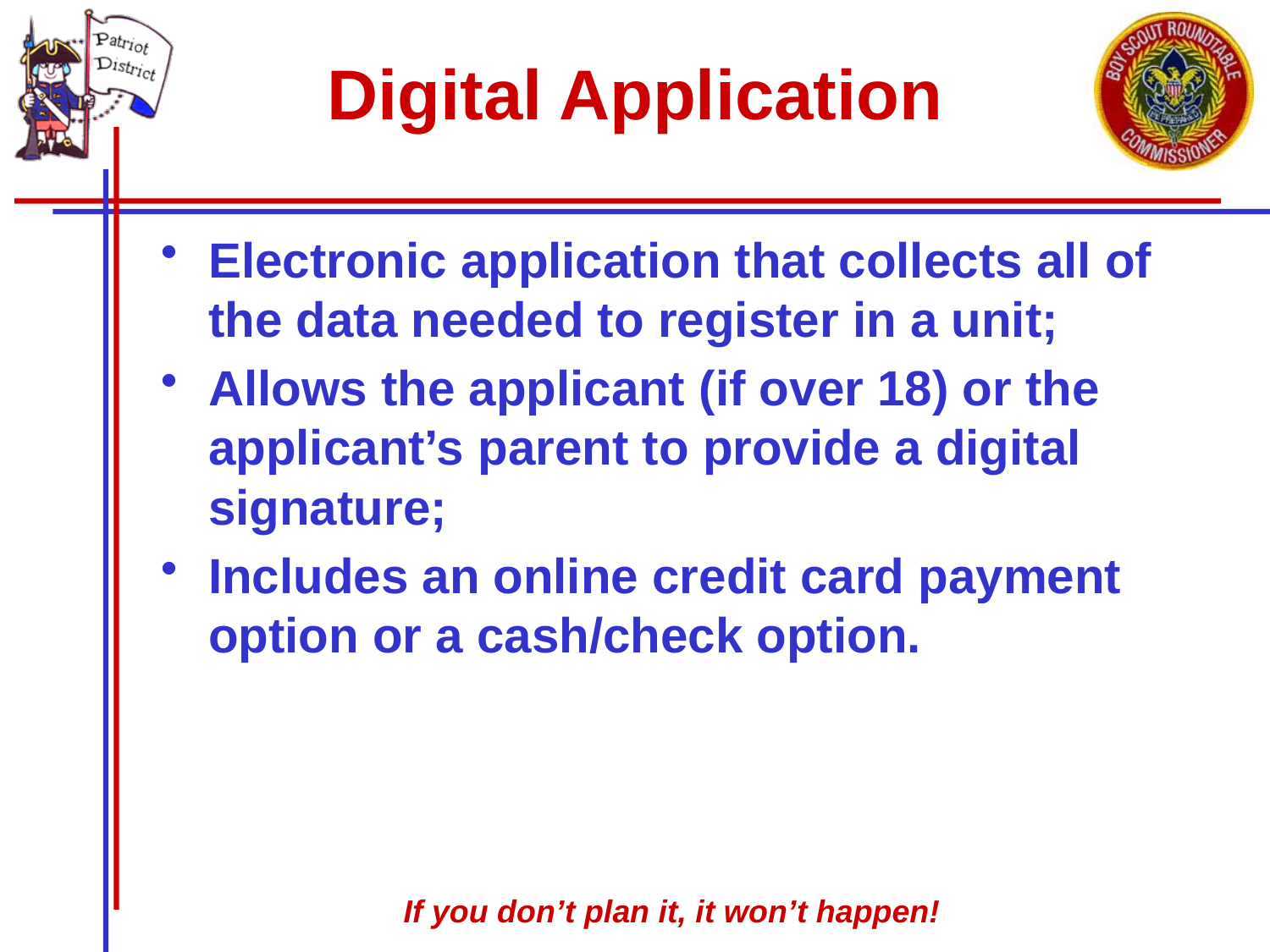

# Digital Application
Electronic application that collects all of the data needed to register in a unit;
Allows the applicant (if over 18) or the applicant’s parent to provide a digital signature;
Includes an online credit card payment option or a cash/check option.